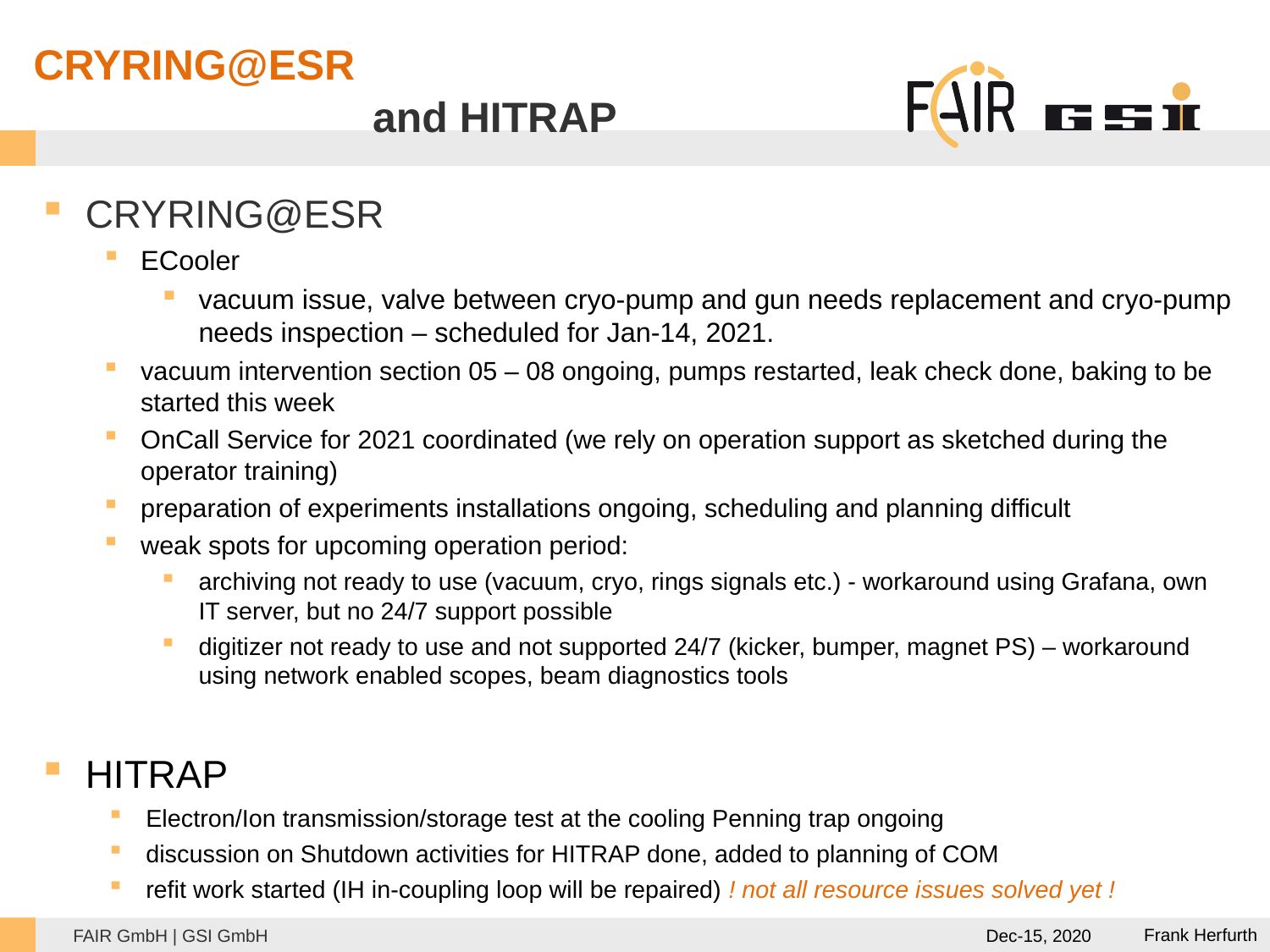

CRYRING@ESR
# and HITRAP
CRYRING@ESR
ECooler
vacuum issue, valve between cryo-pump and gun needs replacement and cryo-pump needs inspection – scheduled for Jan-14, 2021.
vacuum intervention section 05 – 08 ongoing, pumps restarted, leak check done, baking to be started this week
OnCall Service for 2021 coordinated (we rely on operation support as sketched during the operator training)
preparation of experiments installations ongoing, scheduling and planning difficult
weak spots for upcoming operation period:
archiving not ready to use (vacuum, cryo, rings signals etc.) - workaround using Grafana, own IT server, but no 24/7 support possible
digitizer not ready to use and not supported 24/7 (kicker, bumper, magnet PS) – workaround using network enabled scopes, beam diagnostics tools

HITRAP
Electron/Ion transmission/storage test at the cooling Penning trap ongoing
discussion on Shutdown activities for HITRAP done, added to planning of COM
refit work started (IH in-coupling loop will be repaired) ! not all resource issues solved yet !
Dec-15, 2020
Frank Herfurth